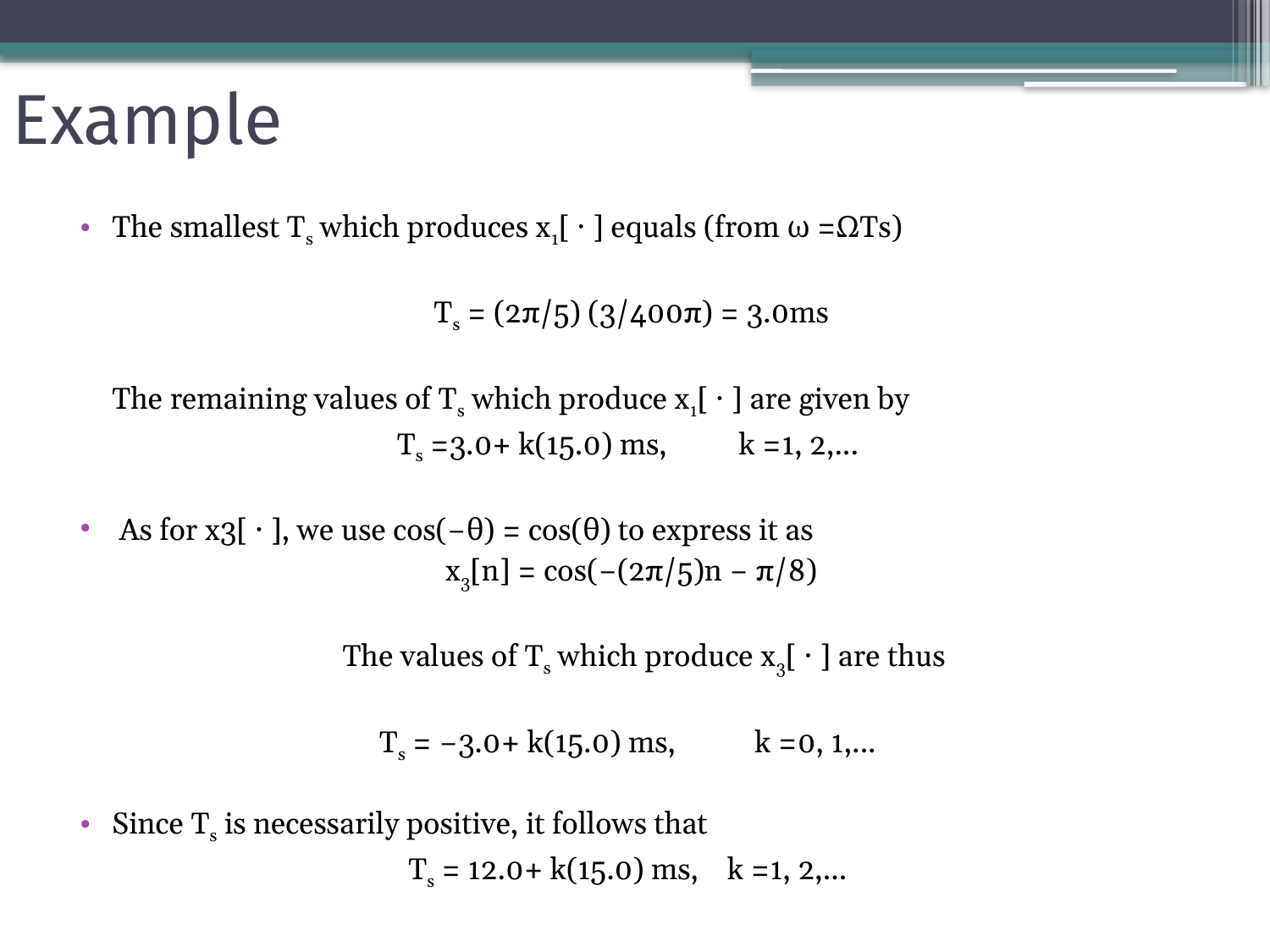

# Example
The smallest Ts which produces x1[ · ] equals (from ω =ΩTs)

Ts = (2π/5) (3/400π) = 3.0ms

	The remaining values of Ts which produce x1[ · ] are given by
Ts =3.0+ k(15.0) ms,          k =1, 2,...

 As for x3[ · ], we use cos(−θ) = cos(θ) to express it as
 x3[n] = cos(−(2π/5)n − π/8)

	The values of Ts which produce x3[ · ] are thus

Ts = −3.0+ k(15.0) ms,           k =0, 1,...
Since Ts is necessarily positive, it follows that
Ts = 12.0+ k(15.0) ms,    k =1, 2,...